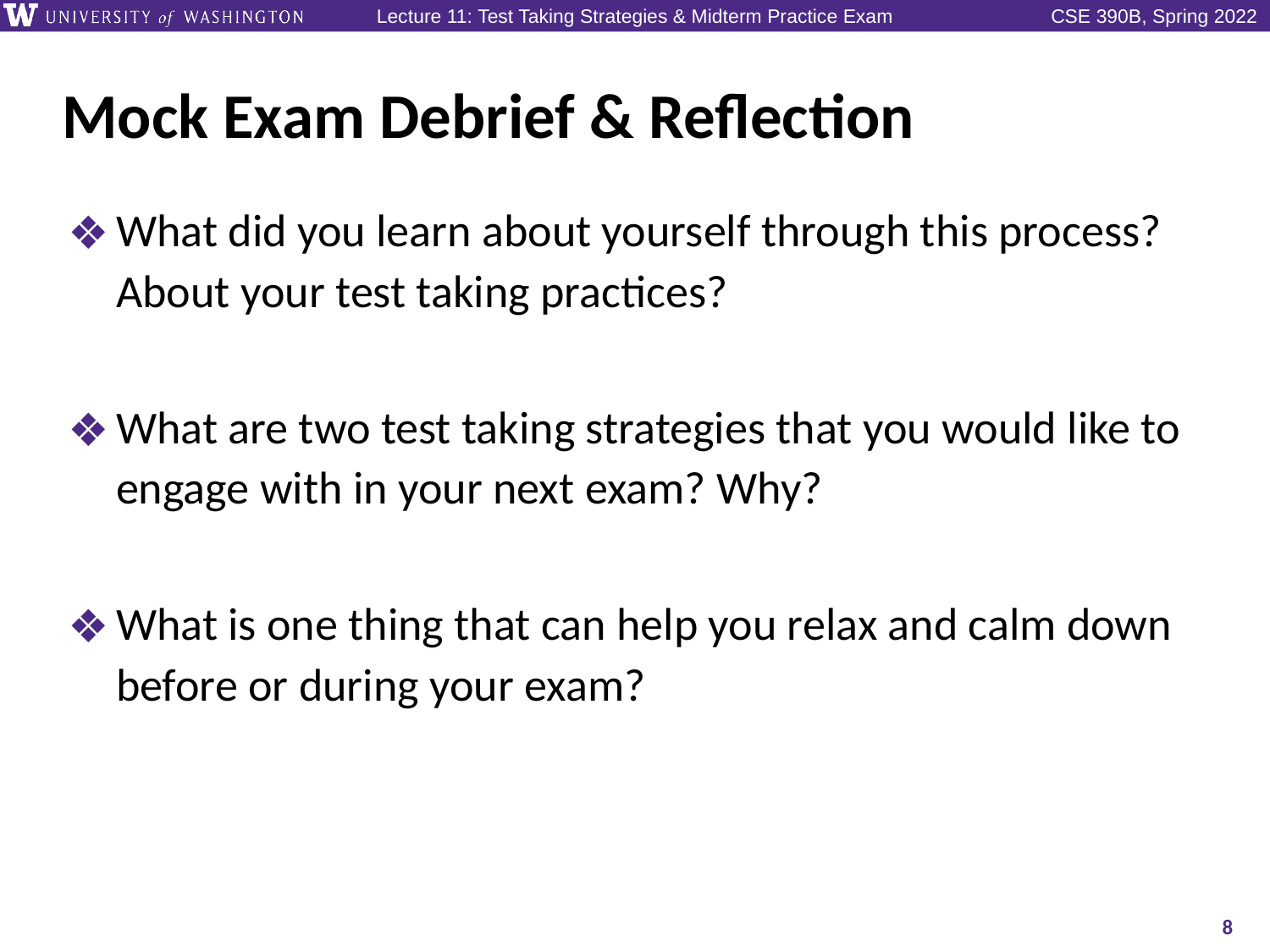

# Mock Exam Debrief & Reflection
What did you learn about yourself through this process? About your test taking practices?

What are two test taking strategies that you would like to engage with in your next exam? Why?

What is one thing that can help you relax and calm down before or during your exam?
8